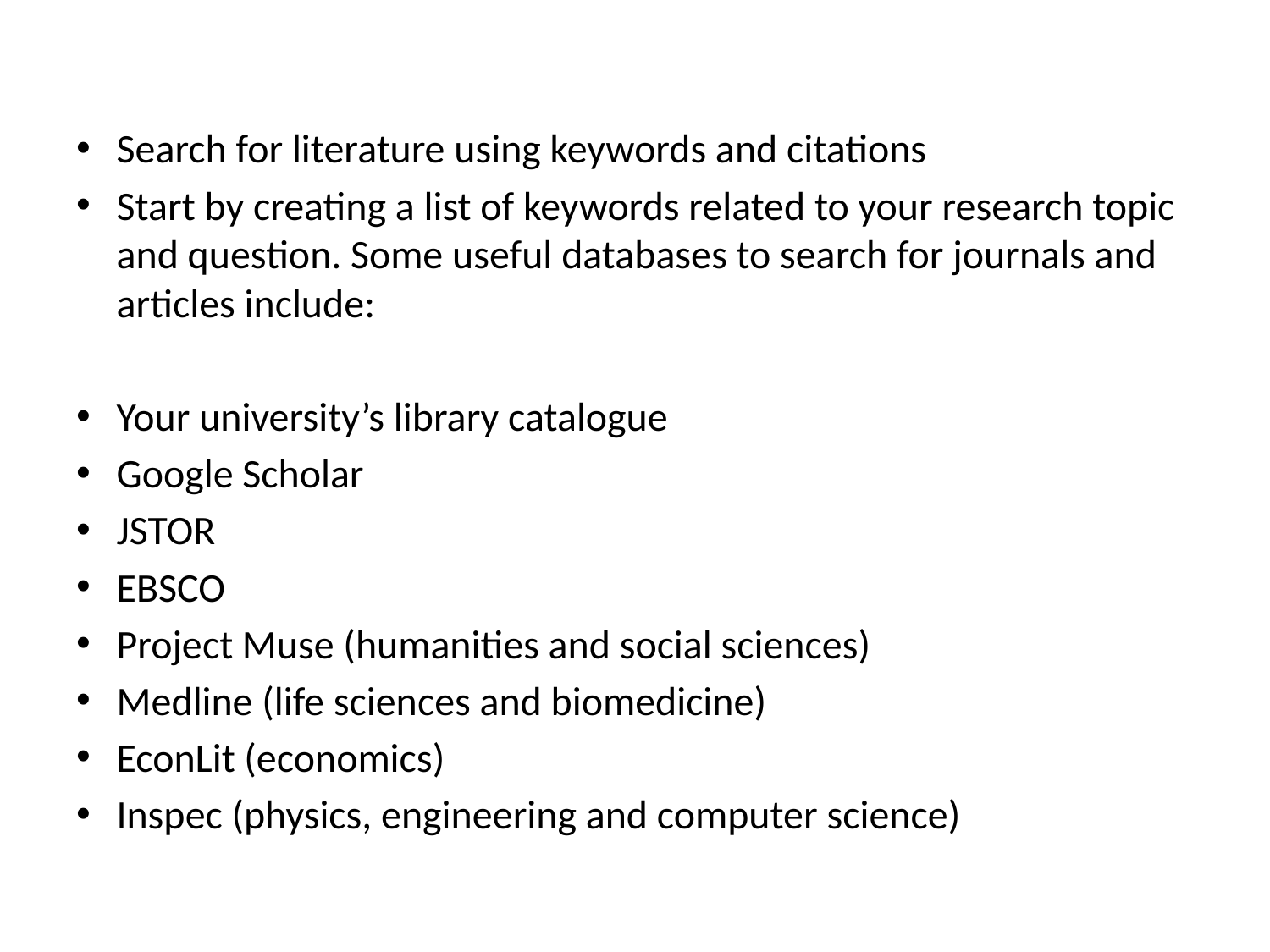

Search for literature using keywords and citations
Start by creating a list of keywords related to your research topic and question. Some useful databases to search for journals and articles include:

Your university’s library catalogue
Google Scholar
JSTOR
EBSCO
Project Muse (humanities and social sciences)
Medline (life sciences and biomedicine)
EconLit (economics)
Inspec (physics, engineering and computer science)